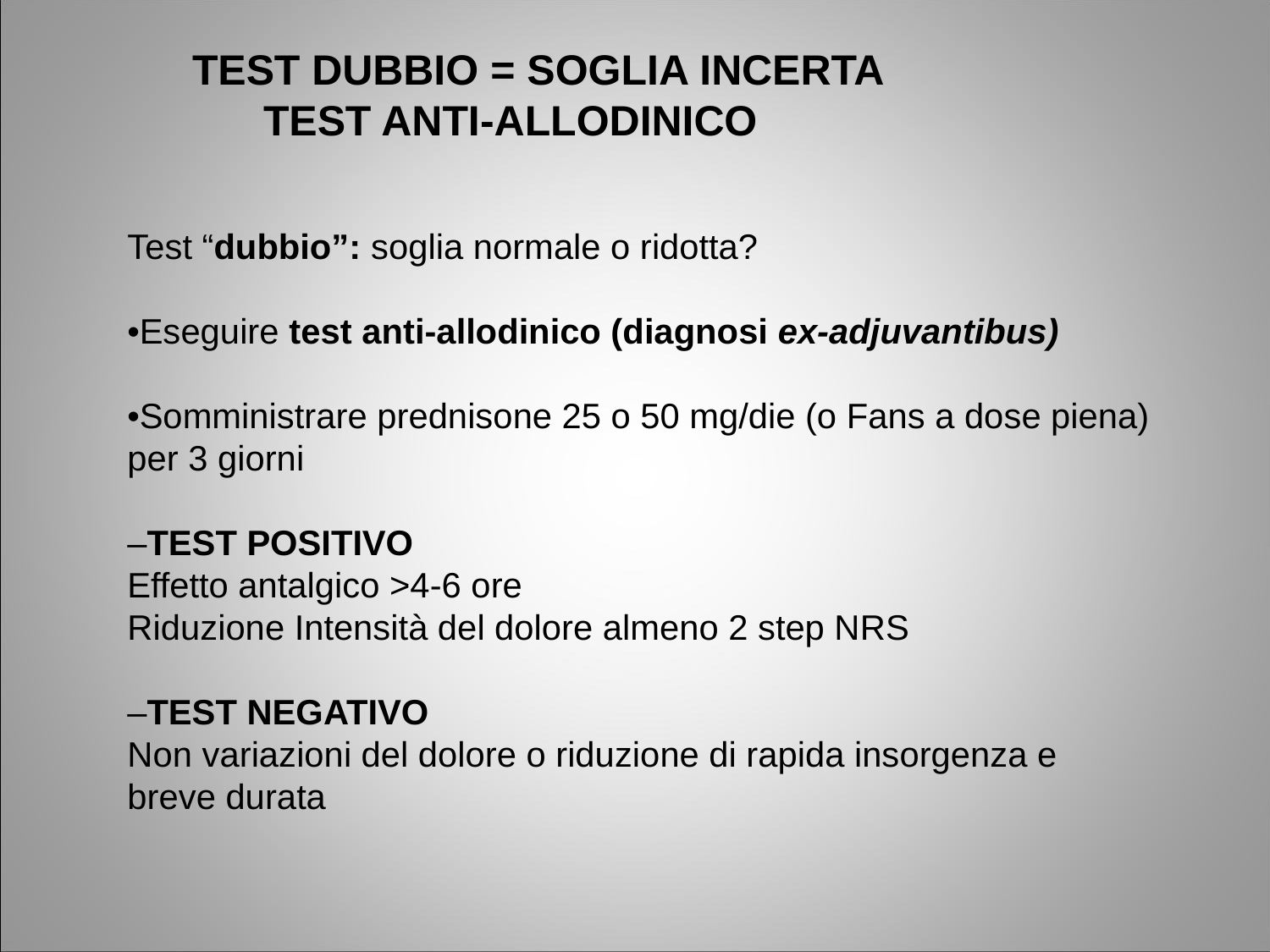

TEST DUBBIO = SOGLIA INCERTA
              TEST ANTI-ALLODINICO

Test “dubbio”: soglia normale o ridotta?

•Eseguire test anti-allodinico (diagnosi ex-adjuvantibus)

•Somministrare prednisone 25 o 50 mg/die (o Fans a dose piena) per 3 giorni

–TEST POSITIVO
Effetto antalgico >4-6 ore
Riduzione Intensità del dolore almeno 2 step NRS

–TEST NEGATIVO
Non variazioni del dolore o riduzione di rapida insorgenza e breve durata